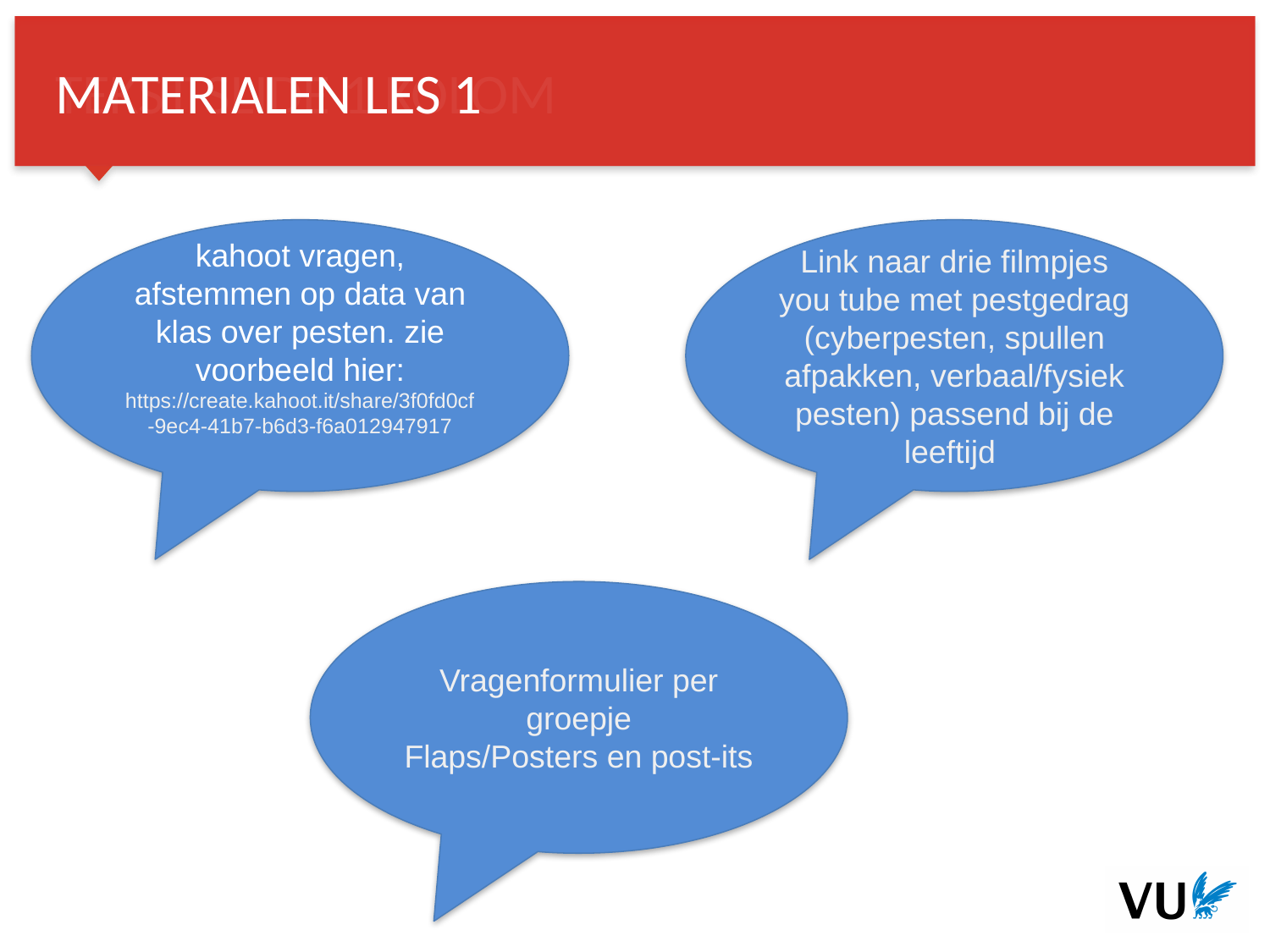

MATERIALEN LES 1

kahoot vragen, afstemmen op data van klas over pesten. zie voorbeeld hier: https://create.kahoot.it/share/3f0fd0cf-9ec4-41b7-b6d3-f6a012947917

Link naar drie filmpjes you tube met pestgedrag (cyberpesten, spullen afpakken, verbaal/fysiek pesten) passend bij de leeftijd
Vragenformulier per groepje
Flaps/Posters en post-its